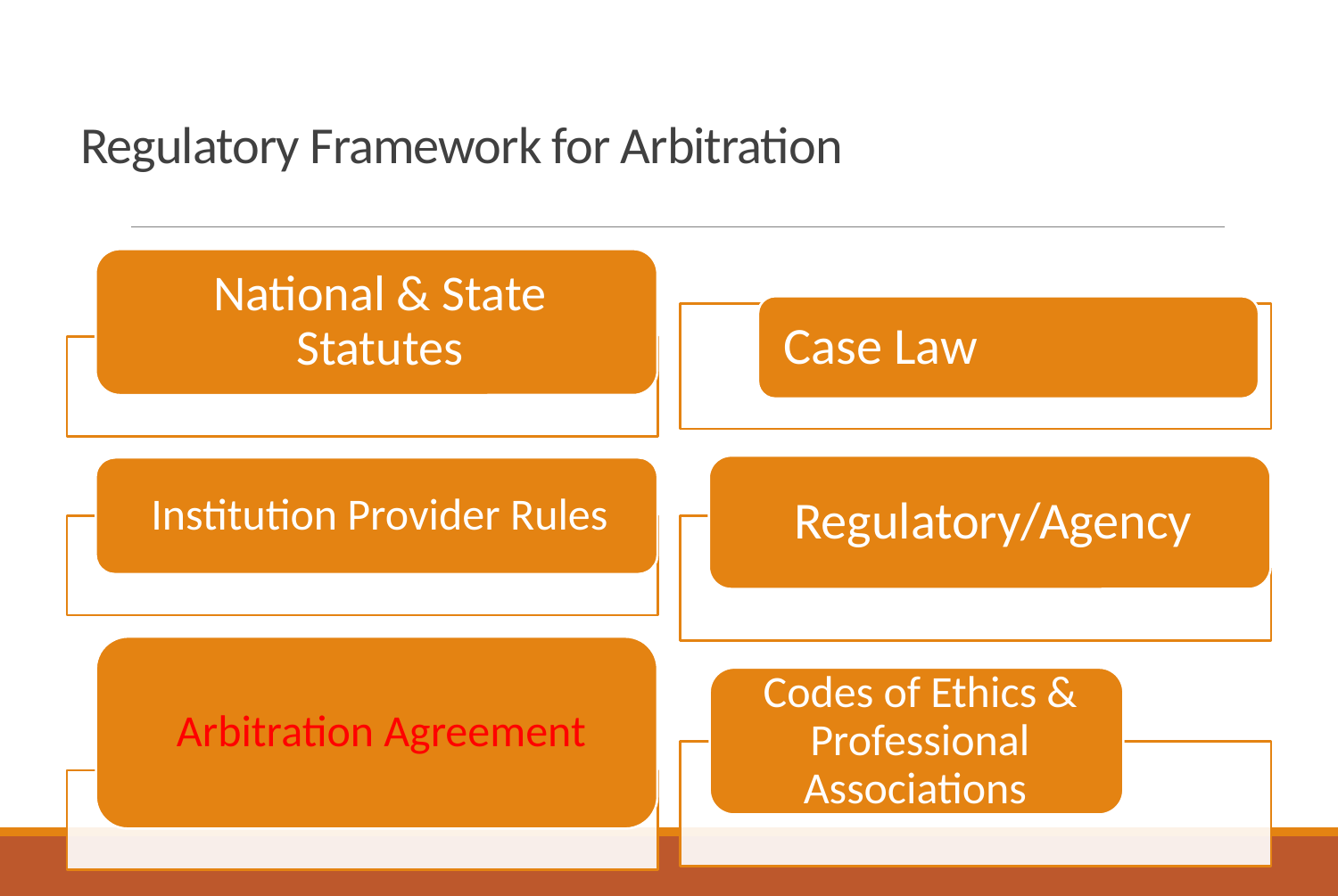

# Regulatory Framework for Arbitration
National & State Statutes
Institution Provider Rules
Arbitration Agreement
Case Law
Regulatory/Agency
Codes of Ethics & Professional Associations